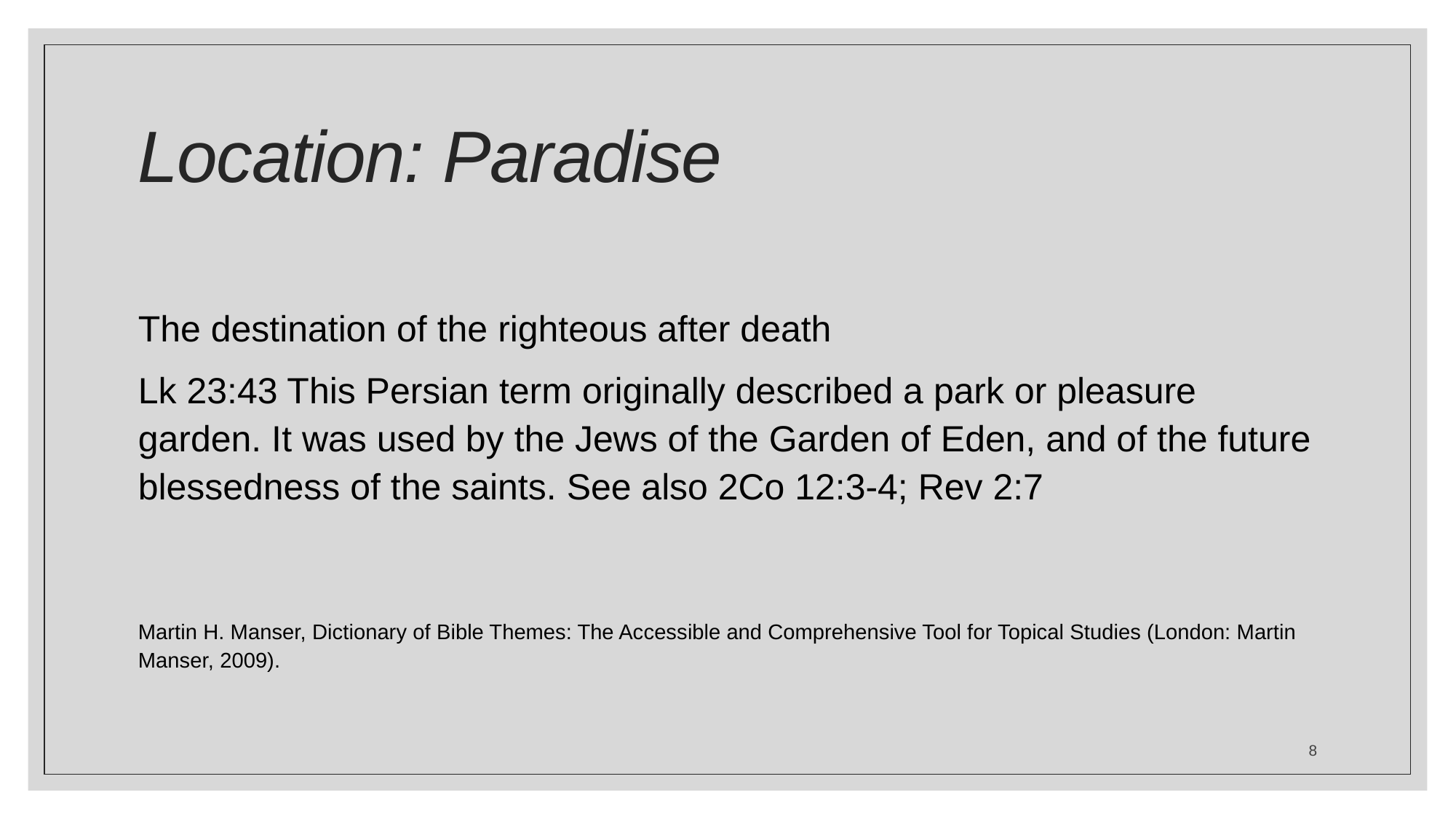

# Location: Paradise

The destination of the righteous after death
Lk 23:43 This Persian term originally described a park or pleasure garden. It was used by the Jews of the Garden of Eden, and of the future blessedness of the saints. See also 2Co 12:3-4; Rev 2:7

Martin H. Manser, Dictionary of Bible Themes: The Accessible and Comprehensive Tool for Topical Studies (London: Martin Manser, 2009).
8